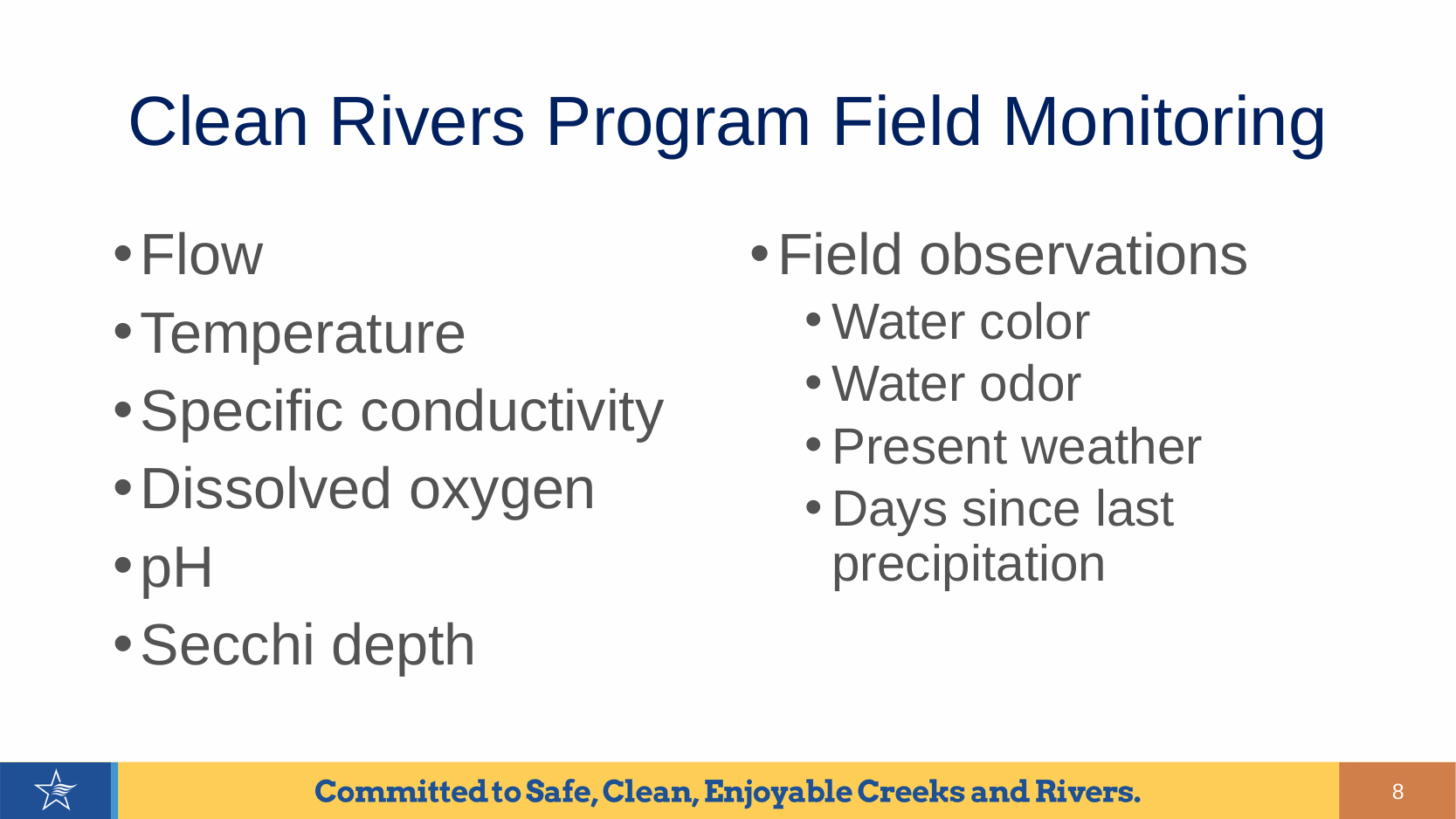

# Clean Rivers Program Field Monitoring

Flow
Temperature
Specific conductivity
Dissolved oxygen
pH
Secchi depth
Field observations
Water color
Water odor
Present weather
Days since last precipitation